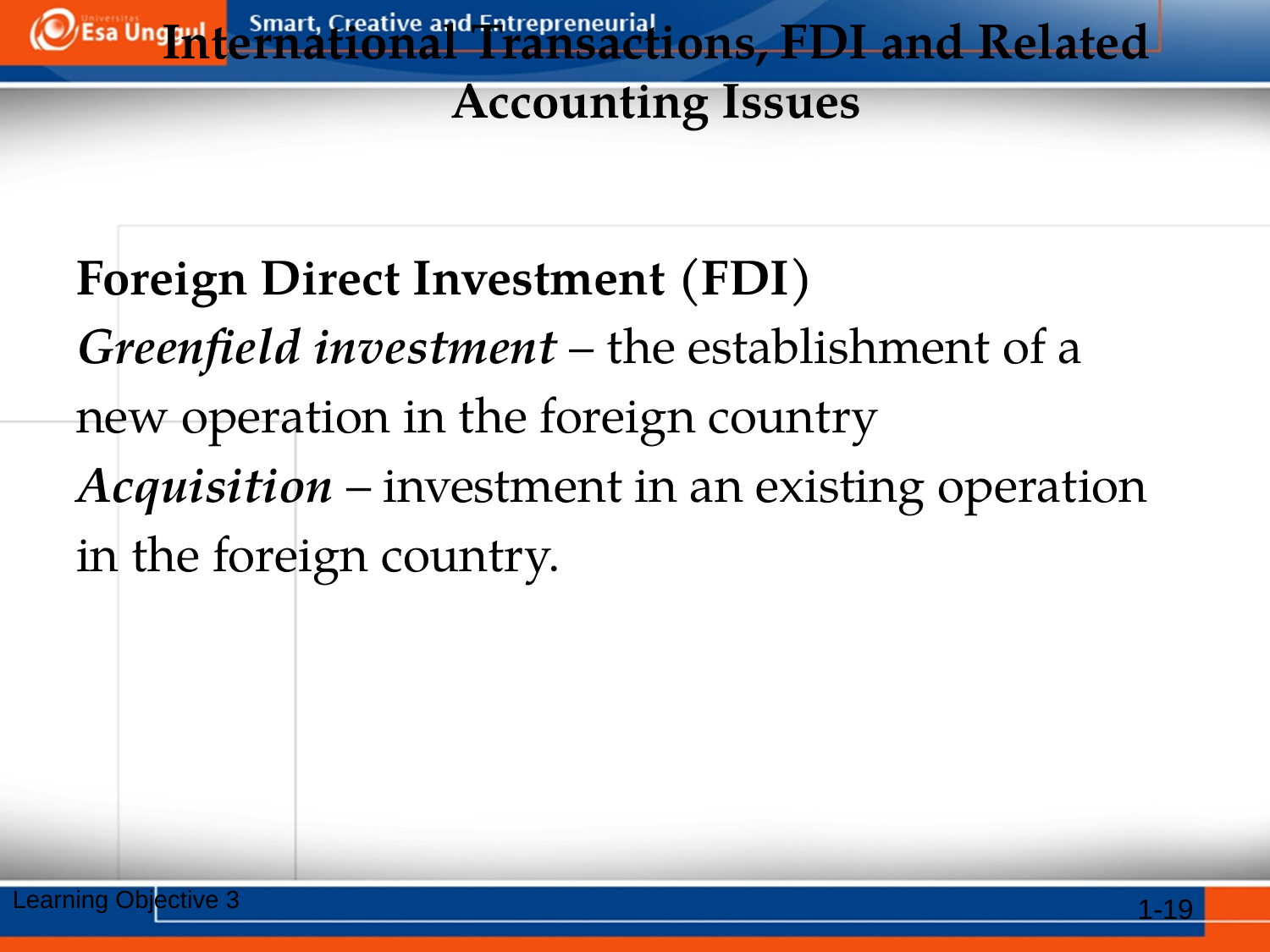

# International Transactions, FDI and Related Accounting Issues
Foreign Direct Investment (FDI)
Greenfield investment – the establishment of a
new operation in the foreign country
Acquisition – investment in an existing operation
in the foreign country.

Learning Objective 3
1-19